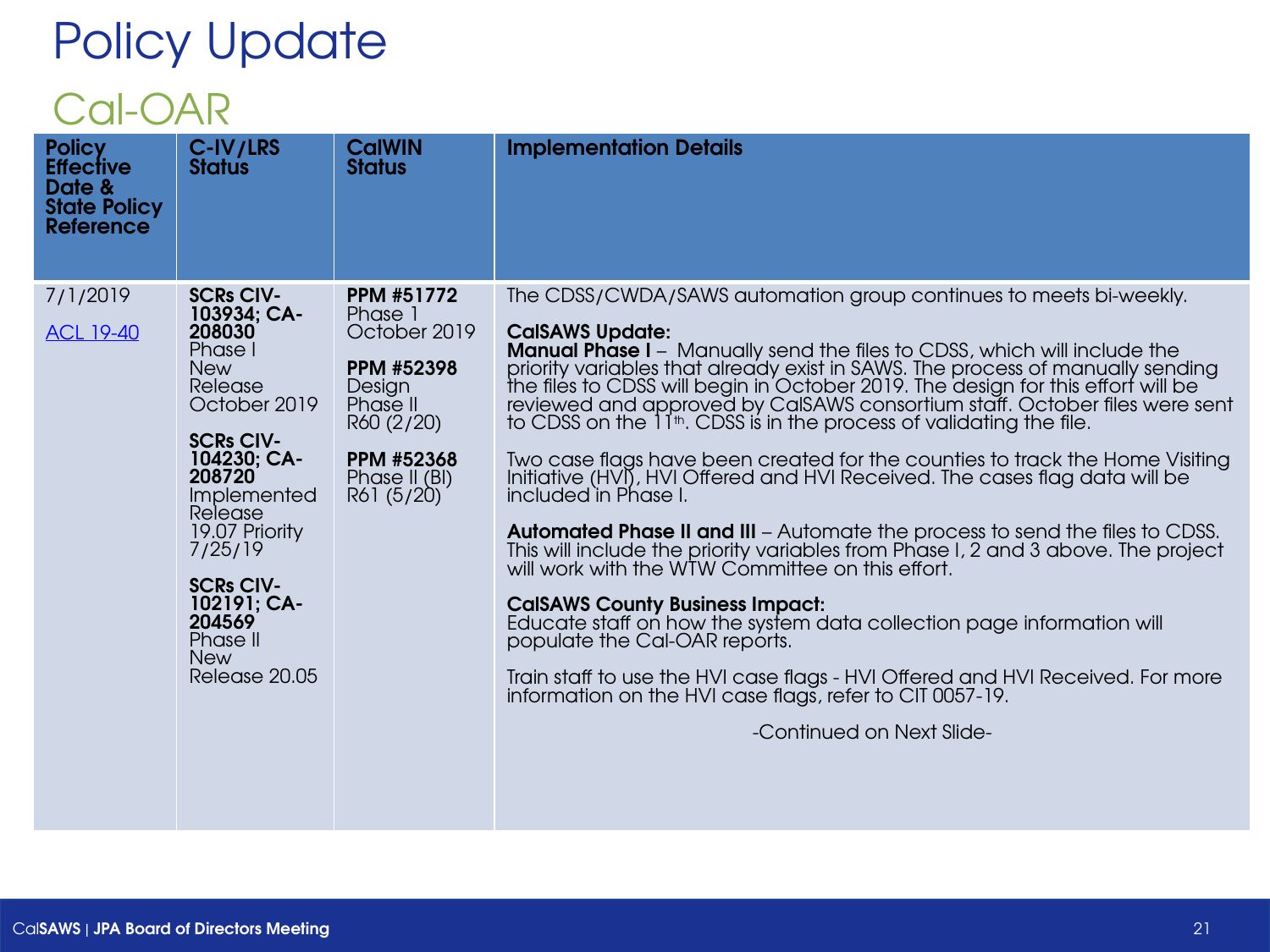

# Policy Update
Cal-OAR
| Policy Effective Date & State Policy Reference | C-IV/LRS Status | CalWIN Status | Implementation Details |
| --- | --- | --- | --- |
| 7/1/2019 ACL 19-40 | SCRs CIV-103934; CA-208030 Phase I New Release October 2019 SCRs CIV-104230; CA-208720 Implemented Release 19.07 Priority 7/25/19 SCRs CIV-102191; CA-204569 Phase II New Release 20.05 | PPM #51772 Phase 1  October 2019 PPM #52398  Design Phase II R60 (2/20) PPM #52368 Phase II (BI)  R61 (5/20) | The CDSS/CWDA/SAWS automation group continues to meets bi-weekly. CalSAWS Update: Manual Phase I – Manually send the files to CDSS, which will include the priority variables that already exist in SAWS. The process of manually sending the files to CDSS will begin in October 2019. The design for this effort will be reviewed and approved by CalSAWS consortium staff. October files were sent to CDSS on the 11th. CDSS is in the process of validating the file. Two case flags have been created for the counties to track the Home Visiting Initiative (HVI), HVI Offered and HVI Received. The cases flag data will be included in Phase I. Automated Phase II and III – Automate the process to send the files to CDSS. This will include the priority variables from Phase I, 2 and 3 above. The project will work with the WTW Committee on this effort. CalSAWS County Business Impact: Educate staff on how the system data collection page information will populate the Cal-OAR reports. Train staff to use the HVI case flags - HVI Offered and HVI Received. For more information on the HVI case flags, refer to CIT 0057-19. -Continued on Next Slide- |